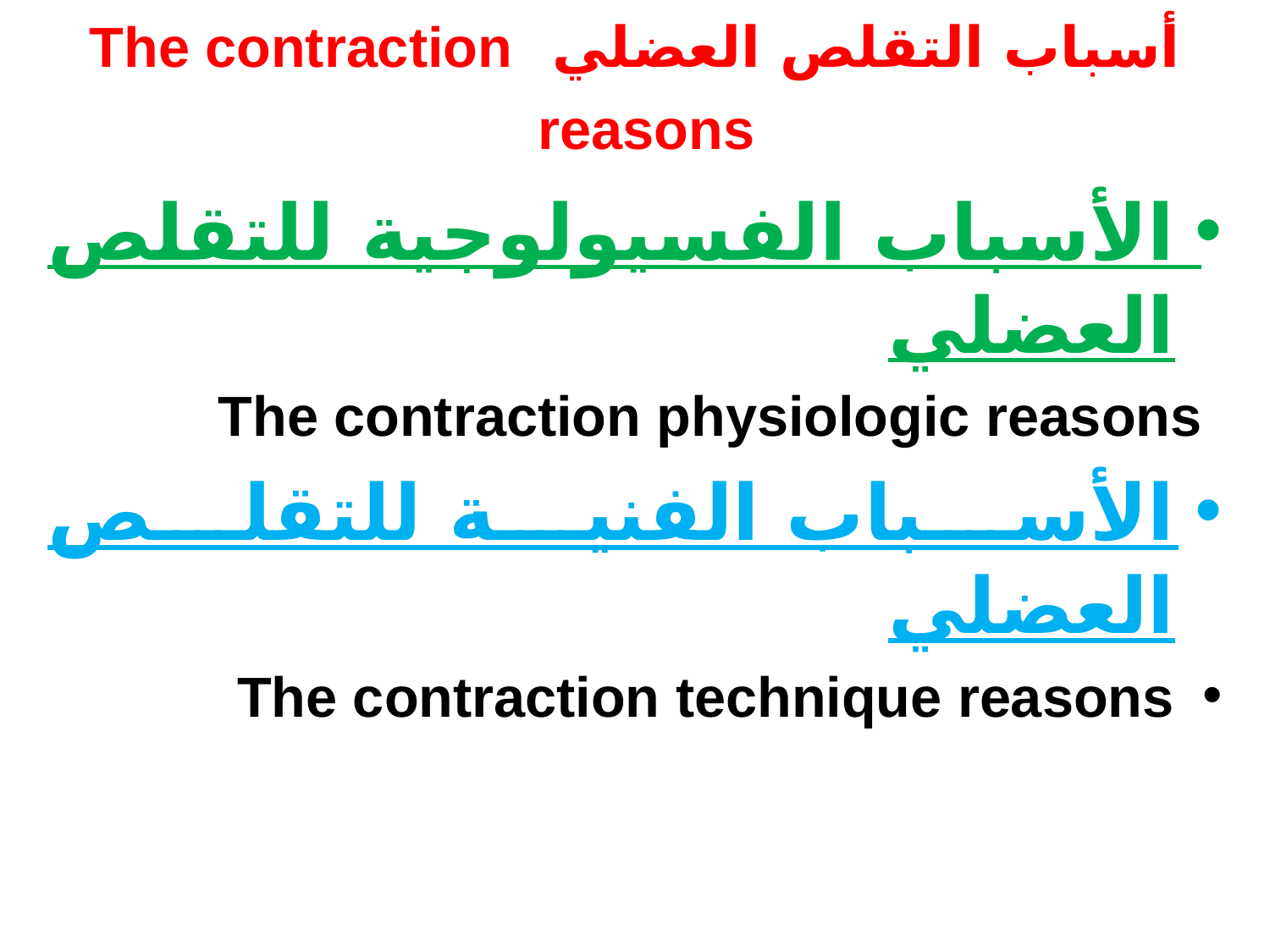

# أسباب التقلص العضلي  The contraction reasons
الأسباب الفسيولوجية للتقلص العضلي
 The contraction physiologic reasons
الأسباب الفنية للتقلص العضلي
The contraction technique reasons